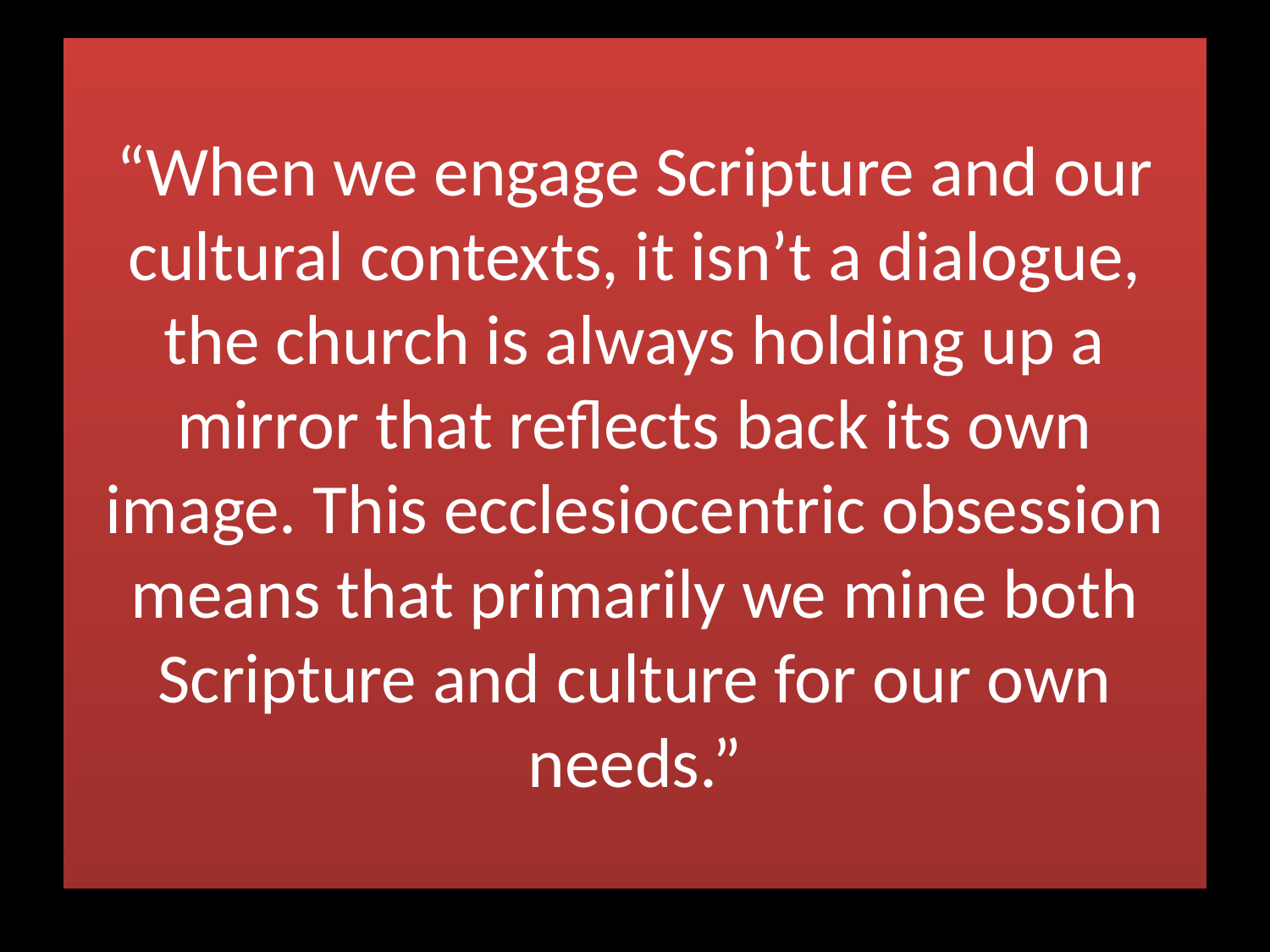

# “When we engage Scripture and our cultural contexts, it isn’t a dialogue, the church is always holding up a mirror that reflects back its own image. This ecclesiocentric obsession means that primarily we mine both Scripture and culture for our own needs.”